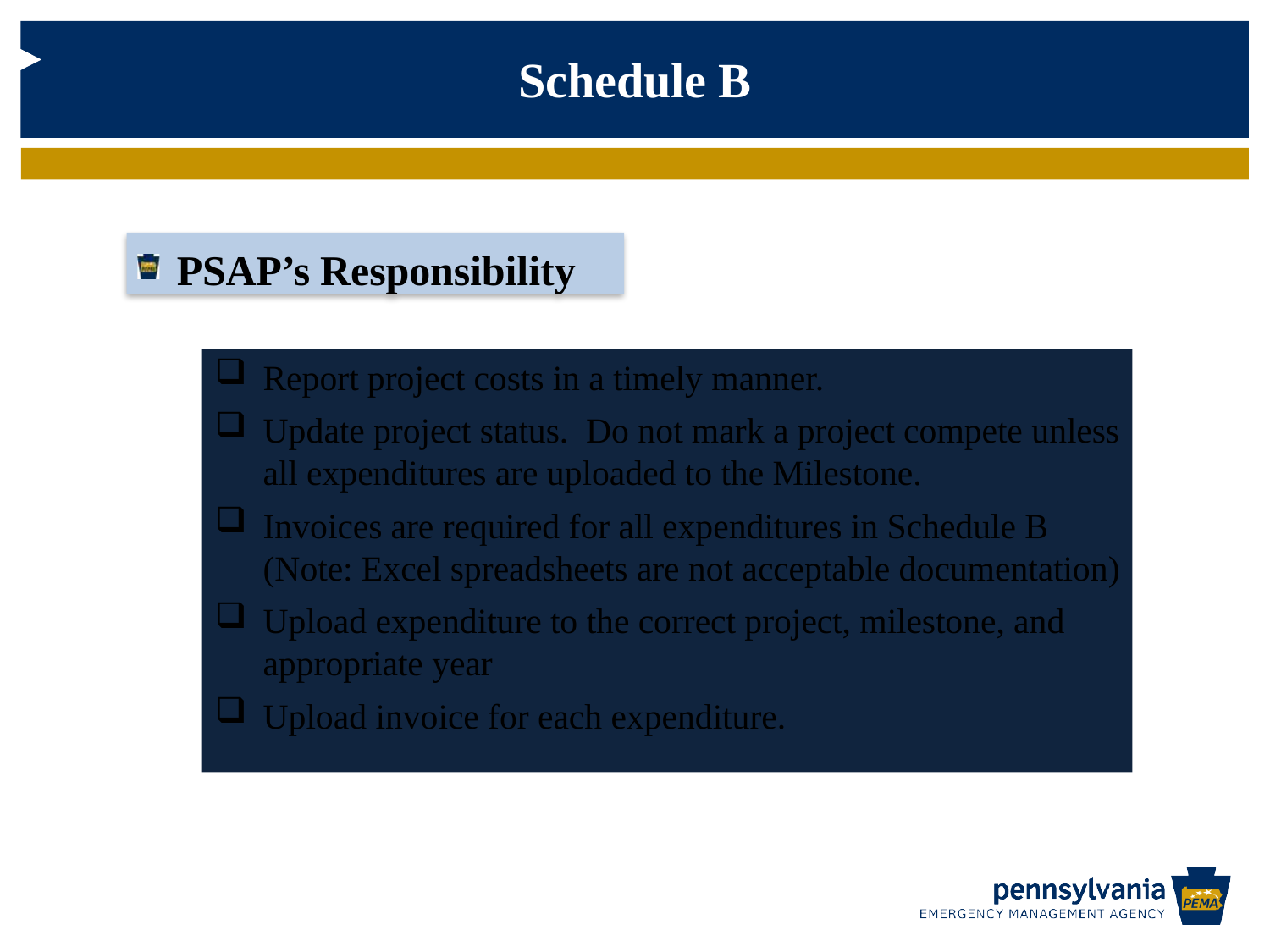

Schedule B
PSAP’s Responsibility

Report project costs in a timely manner.
Update project status.  Do not mark a project compete unless all expenditures are uploaded to the Milestone.
Invoices are required for all expenditures in Schedule B (Note: Excel spreadsheets are not acceptable documentation)
Upload expenditure to the correct project, milestone, and appropriate year
Upload invoice for each expenditure.